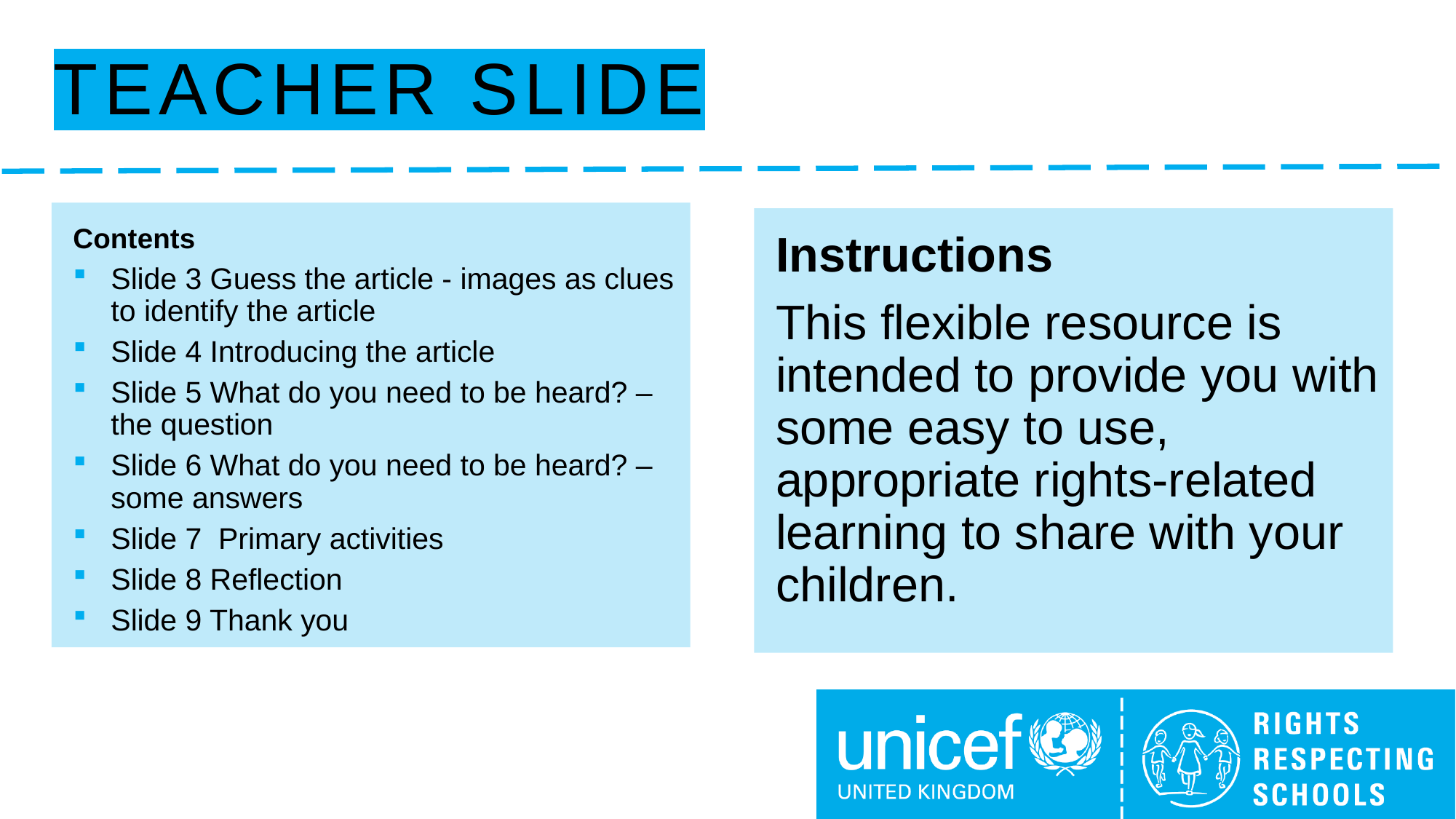

# Teacher slide
Contents
Slide 3 Guess the article - images as clues to identify the article
Slide 4 Introducing the article
Slide 5 What do you need to be heard? – the question
Slide 6 What do you need to be heard? – some answers
Slide 7  Primary activities
Slide 8 Reflection
Slide 9 Thank you

Instructions
This flexible resource is intended to provide you with some easy to use, appropriate rights-related learning to share with your children.